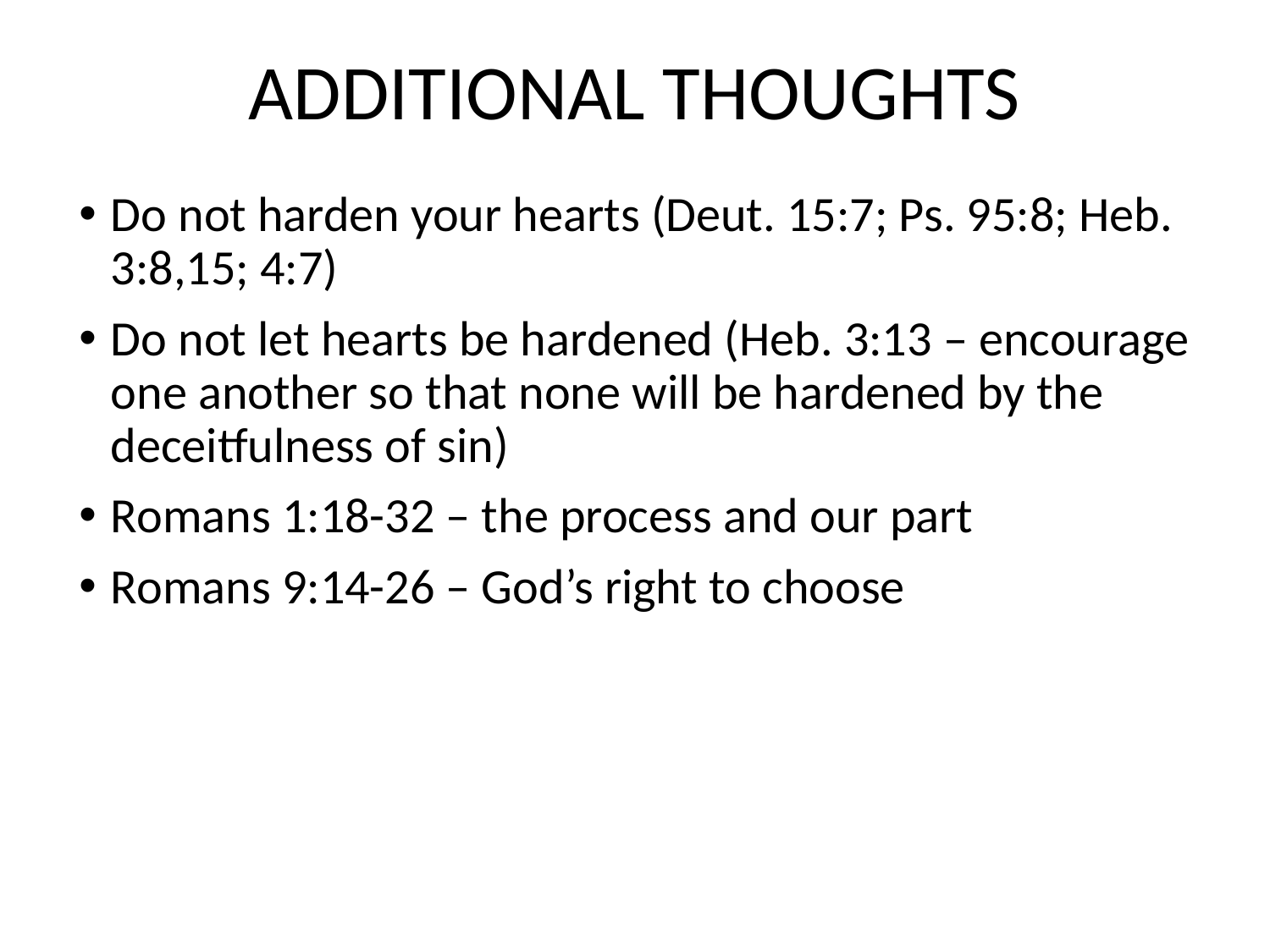

# ADDITIONAL THOUGHTS
Do not harden your hearts (Deut. 15:7; Ps. 95:8; Heb. 3:8,15; 4:7)
Do not let hearts be hardened (Heb. 3:13 – encourage one another so that none will be hardened by the deceitfulness of sin)
Romans 1:18-32 – the process and our part
Romans 9:14-26 – God’s right to choose